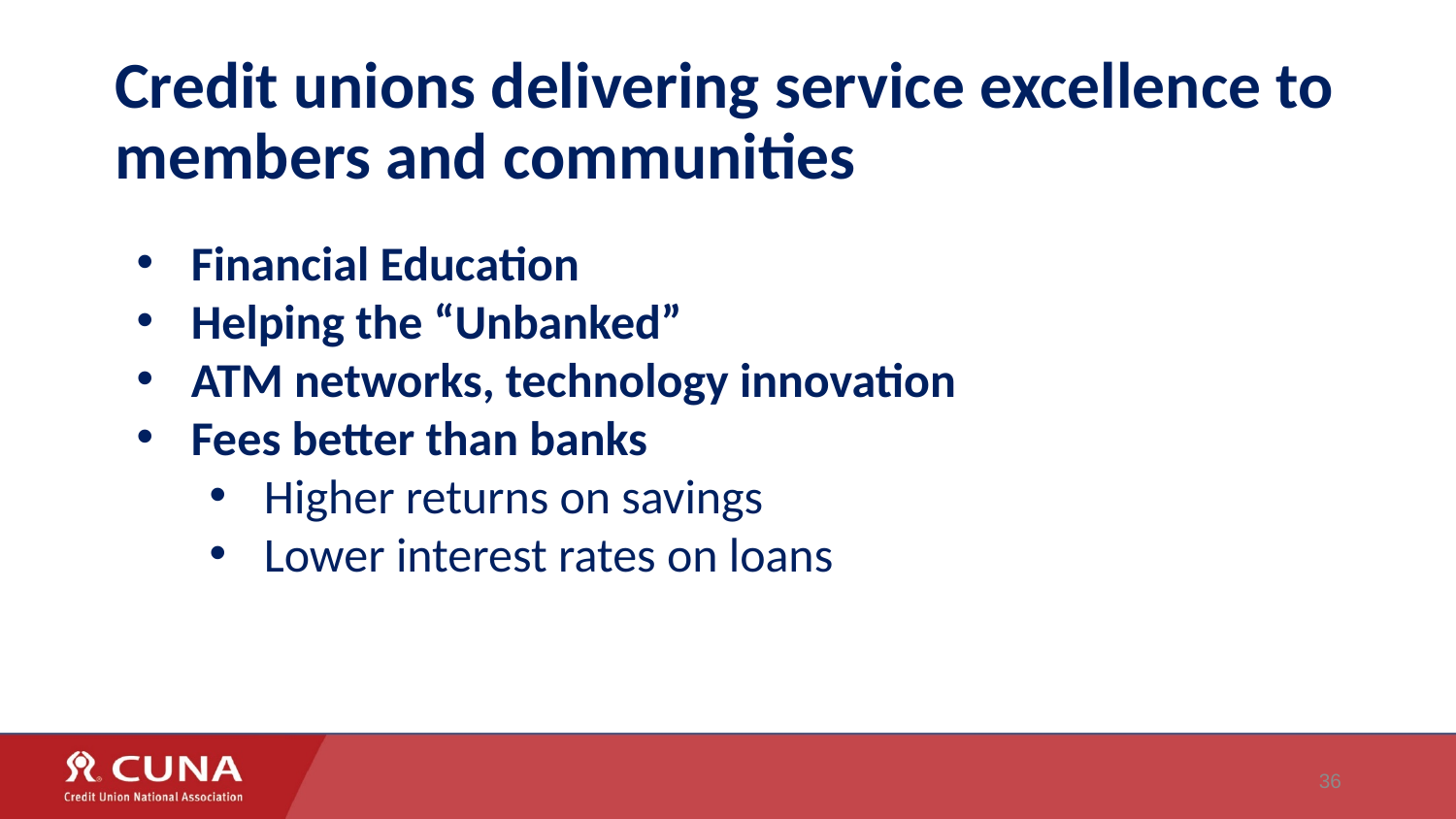

# Credit unions delivering service excellence to members and communities
Financial Education
Helping the “Unbanked”
ATM networks, technology innovation
Fees better than banks
Higher returns on savings
Lower interest rates on loans